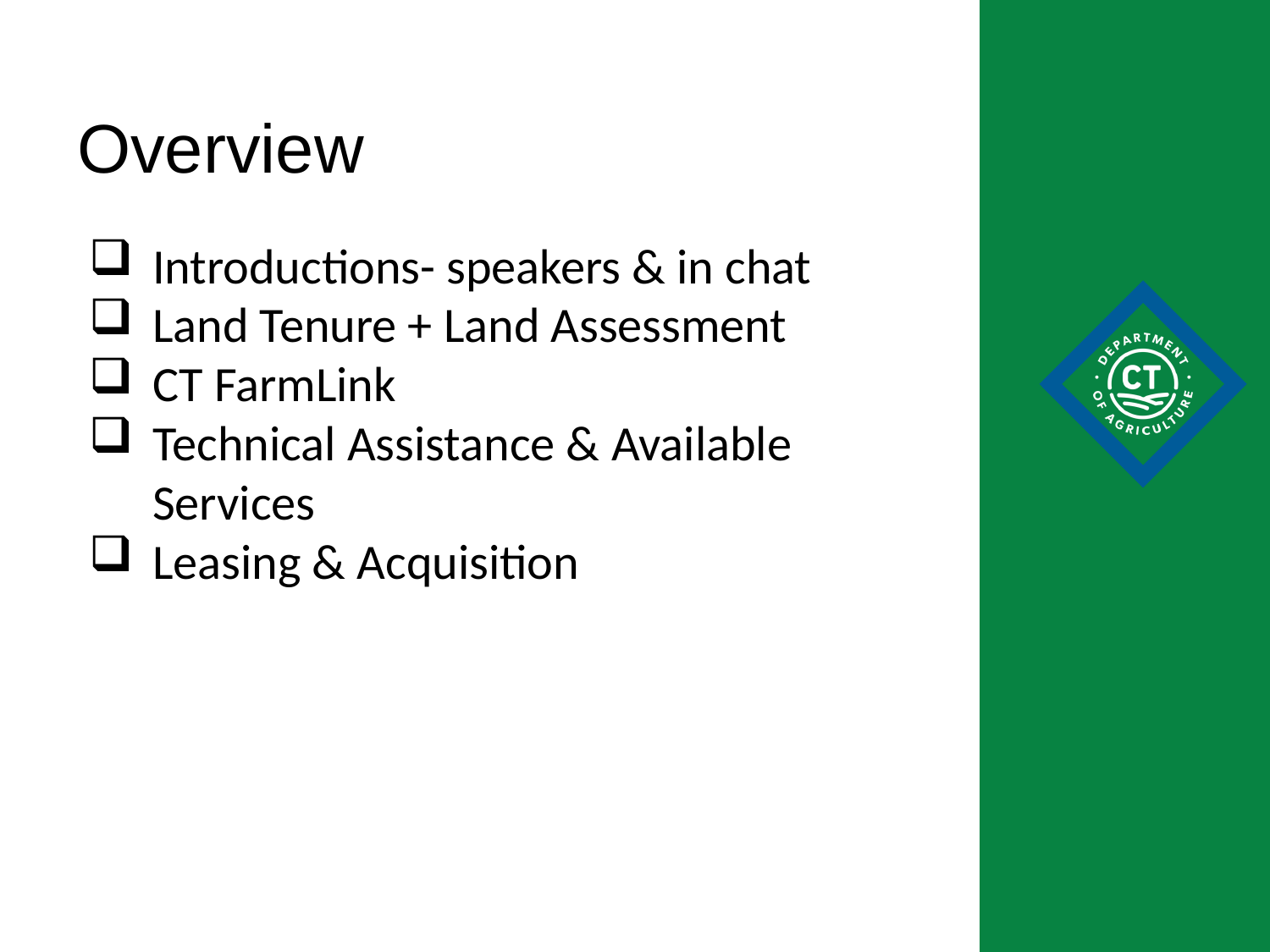

Overview
Introductions- speakers & in chat
Land Tenure + Land Assessment
CT FarmLink
Technical Assistance & Available Services
Leasing & Acquisition